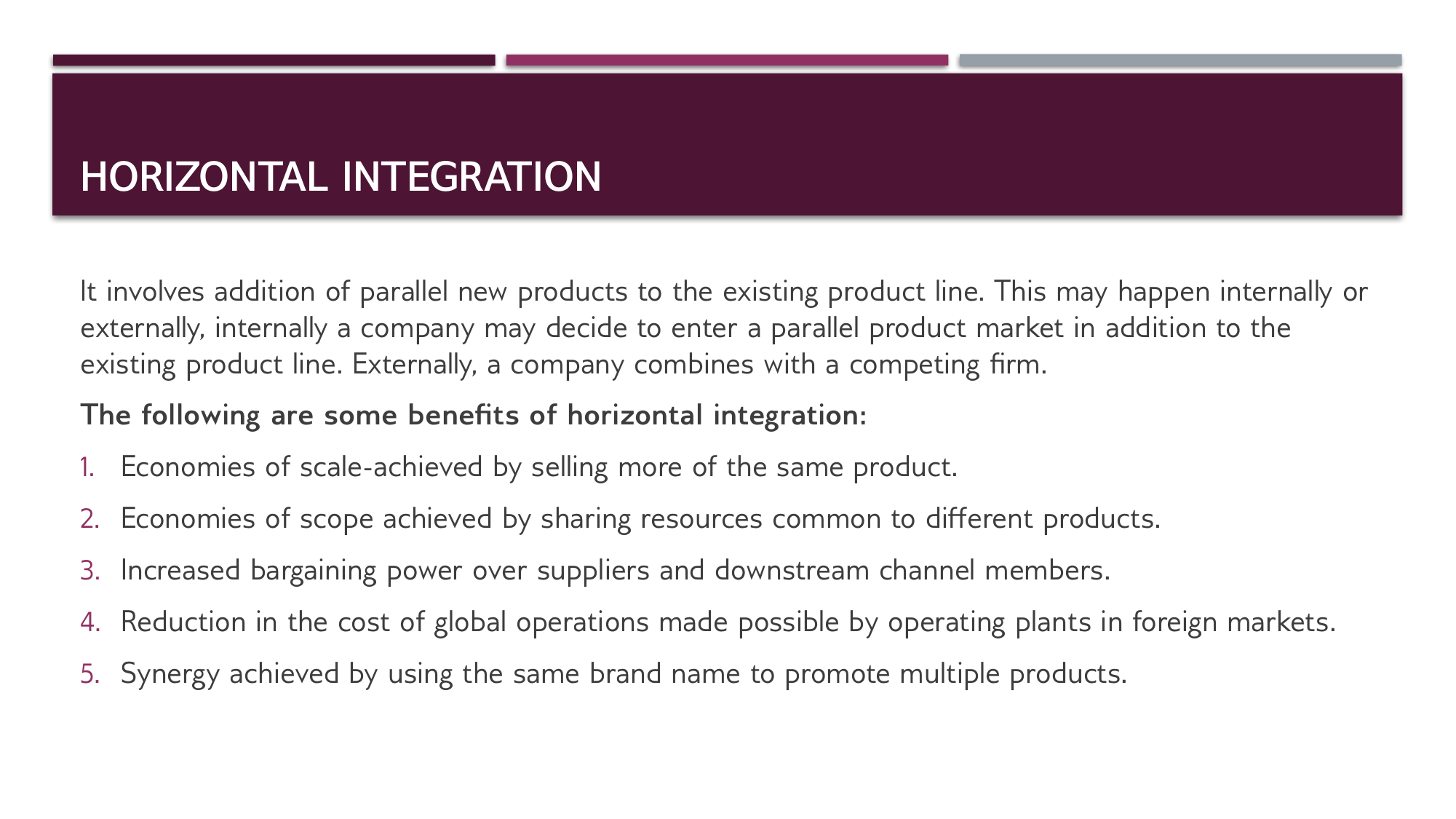

# Horizontal Integration
It involves addition of parallel new products to the existing product line. This may happen internally or externally, internally a company may decide to enter a parallel product market in addition to the existing product line. Externally, a company combines with a competing firm.
The following are some benefits of horizontal integration:
Economies of scale-achieved by selling more of the same product.
Economies of scope achieved by sharing resources common to different products.
Increased bargaining power over suppliers and downstream channel members.
Reduction in the cost of global operations made possible by operating plants in foreign markets.
Synergy achieved by using the same brand name to promote multiple products.